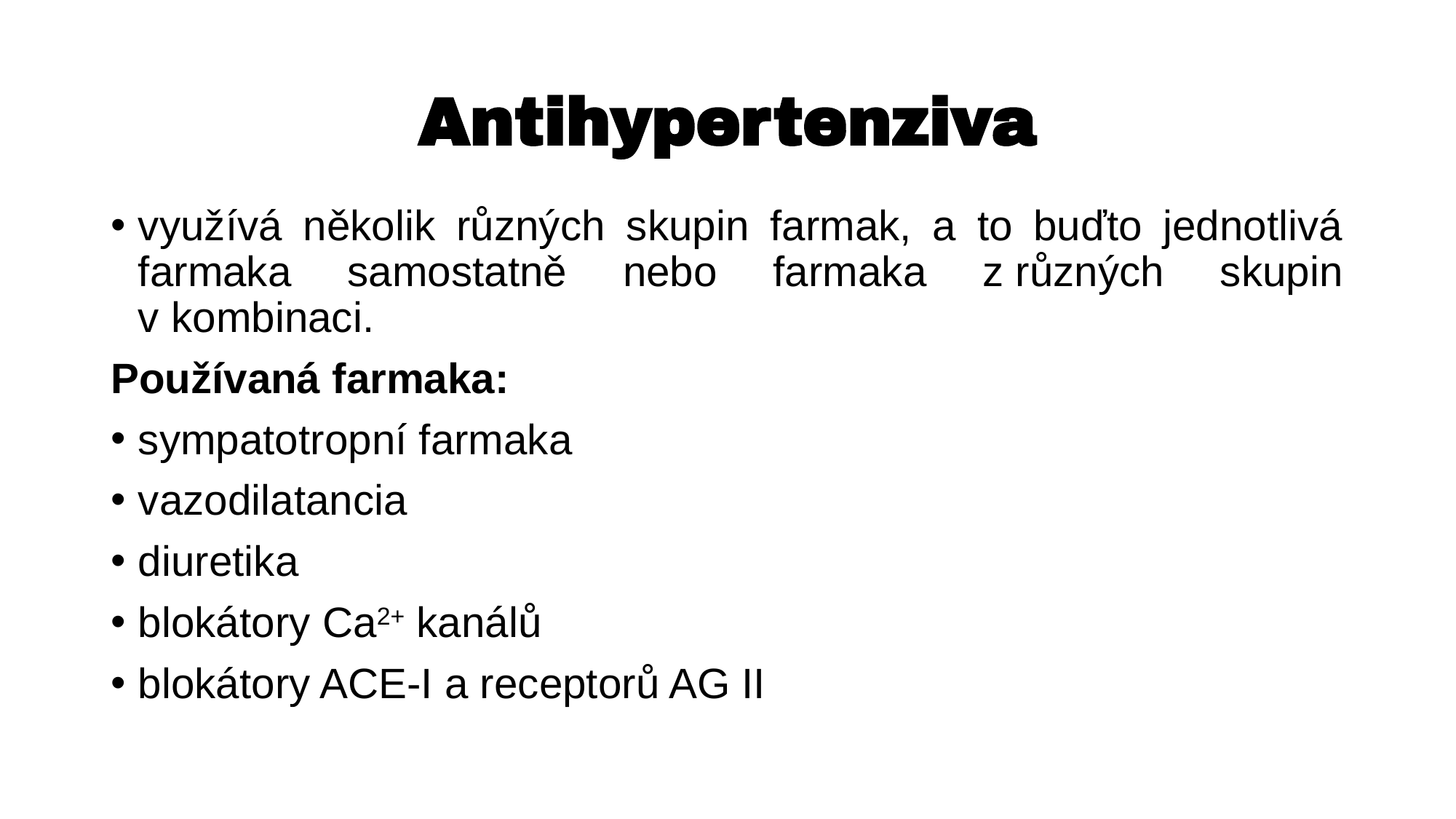

# Antihypertenziva
využívá několik různých skupin farmak, a to buďto jednotlivá farmaka samostatně nebo farmaka z různých skupin v kombinaci.
Používaná farmaka:
sympatotropní farmaka
vazodilatancia
diuretika
blokátory Ca2+ kanálů
blokátory ACE-I a receptorů AG II